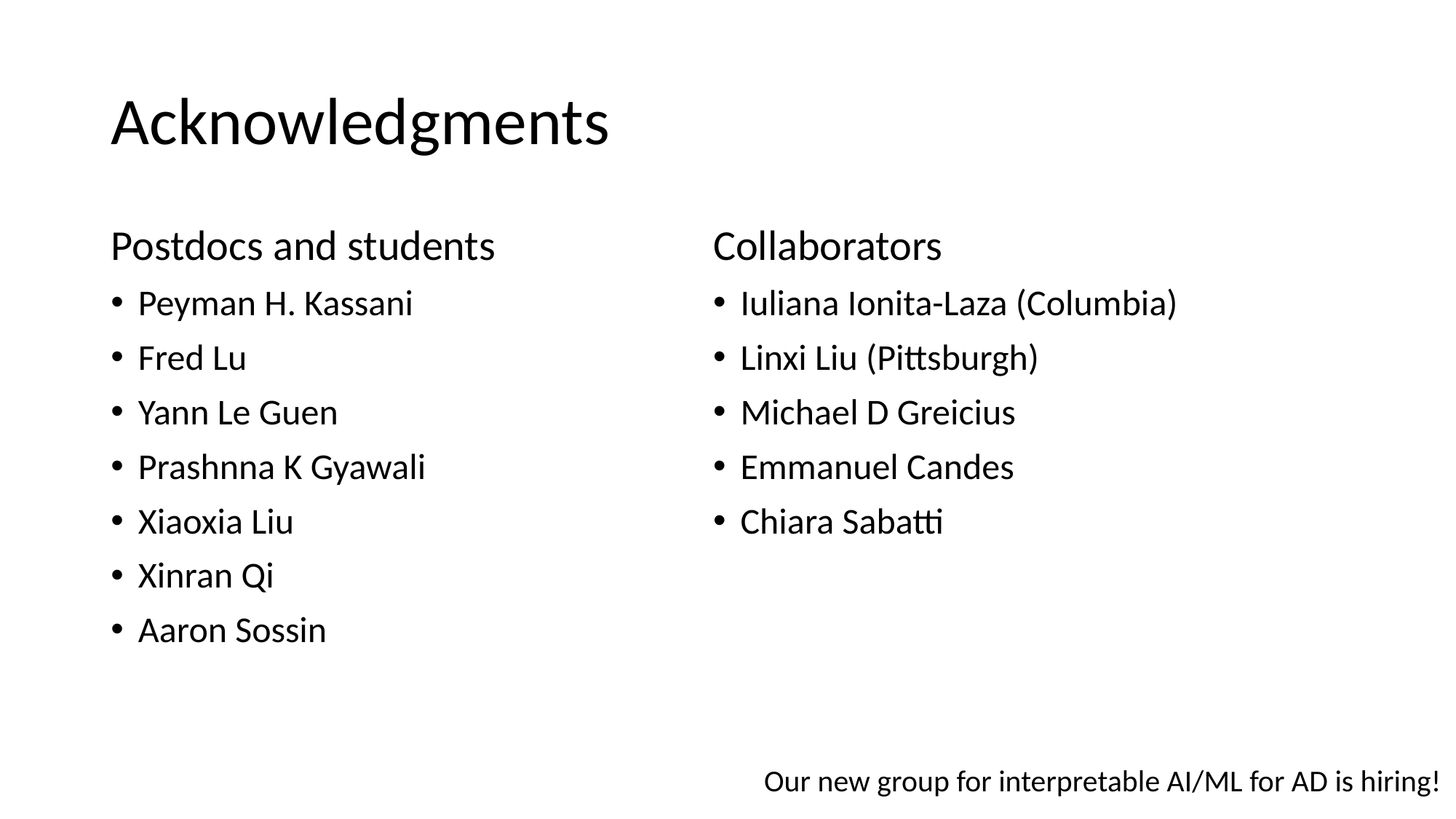

# Acknowledgments
Postdocs and students
Peyman H. Kassani
Fred Lu
Yann Le Guen
Prashnna K Gyawali
Xiaoxia Liu
Xinran Qi
Aaron Sossin

Collaborators
Iuliana Ionita-Laza (Columbia)
Linxi Liu (Pittsburgh)
Michael D Greicius
Emmanuel Candes
Chiara Sabatti

Our new group for interpretable AI/ML for AD is hiring!